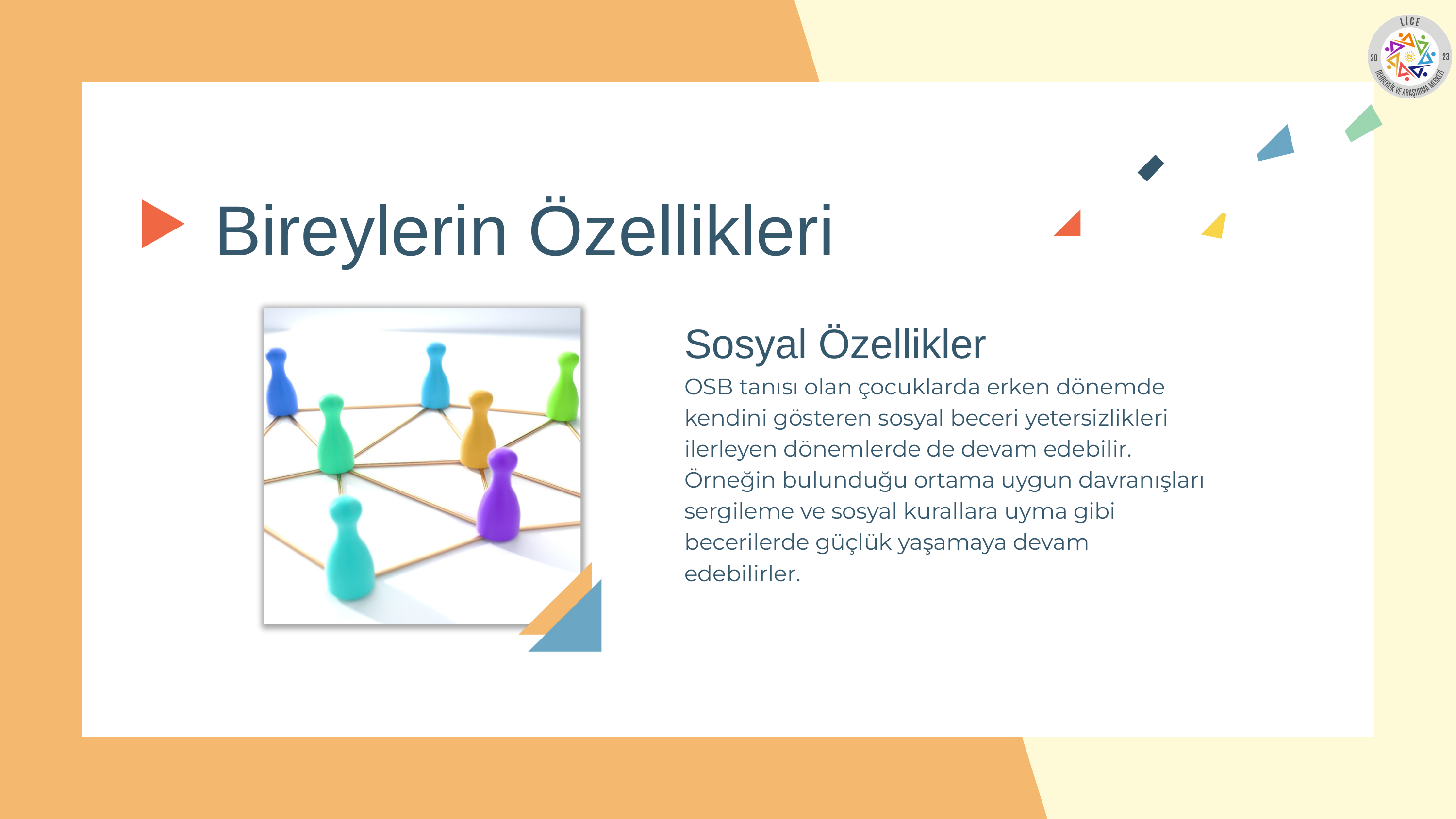

Bireylerin Özellikleri

Sosyal Özellikler
OSB tanısı olan çocuklarda erken dönemde kendini gösteren sosyal beceri yetersizlikleri ilerleyen dönemlerde de devam edebilir. Örneğin bulunduğu ortama uygun davranışları sergileme ve sosyal kurallara uyma gibi becerilerde güçlük yaşamaya devam edebilirler.